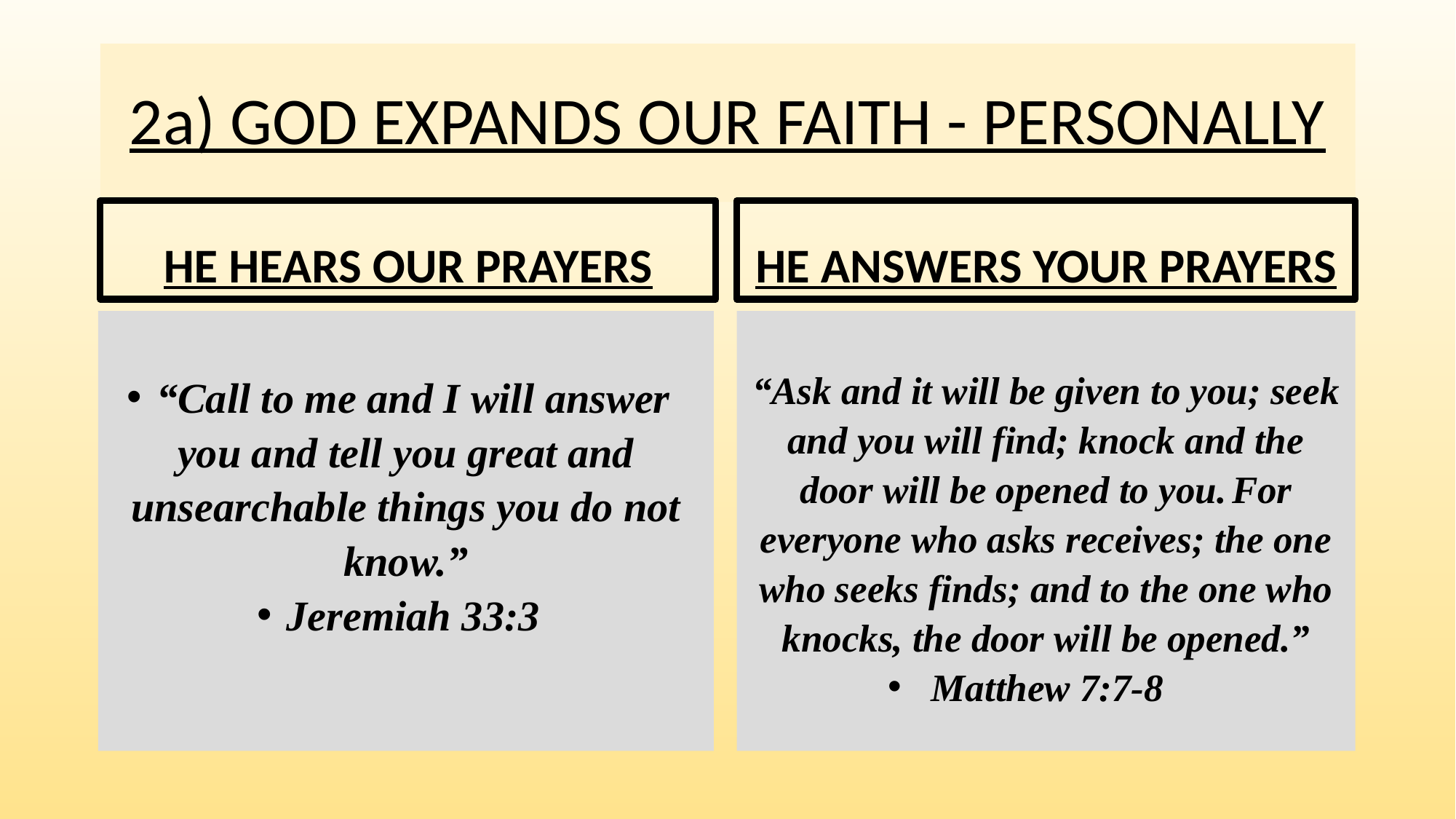

# 2a) GOD EXPANDS OUR FAITH - PERSONALLY
HE HEARS OUR PRAYERS
HE ANSWERS YOUR PRAYERS

“Call to me and I will answer you and tell you great and unsearchable things you do not know.”
Jeremiah 33:3

“Ask and it will be given to you; seek and you will find; knock and the door will be opened to you. For everyone who asks receives; the one who seeks finds; and to the one who knocks, the door will be opened.”
Matthew 7:7-8